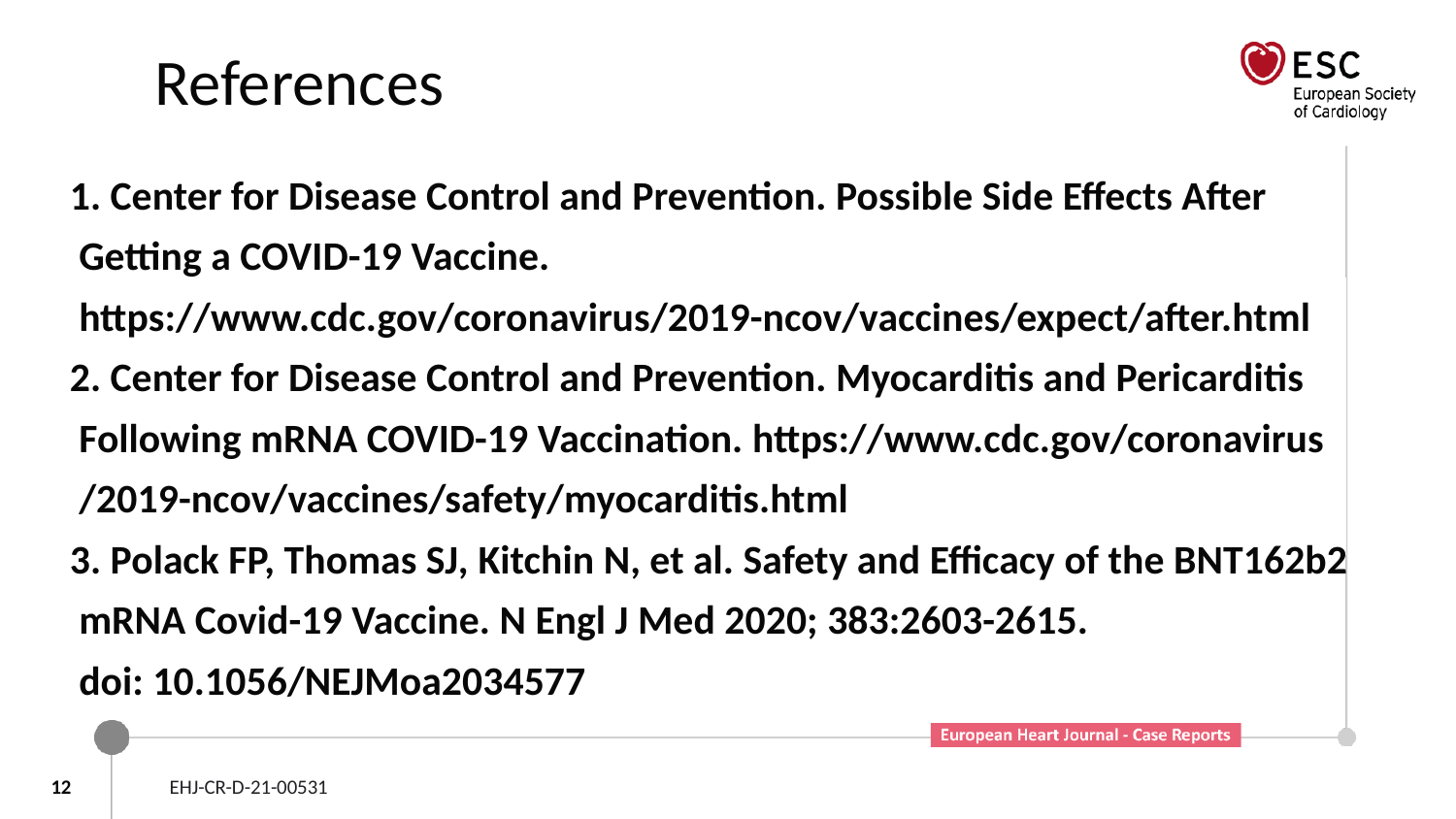

# References
1. Center for Disease Control and Prevention. Possible Side Effects After
 Getting a COVID-19 Vaccine.
 https://www.cdc.gov/coronavirus/2019-ncov/vaccines/expect/after.html
2. Center for Disease Control and Prevention. Myocarditis and Pericarditis
 Following mRNA COVID-19 Vaccination. https://www.cdc.gov/coronavirus
 /2019-ncov/vaccines/safety/myocarditis.html
3. Polack FP, Thomas SJ, Kitchin N, et al. Safety and Efficacy of the BNT162b2
 mRNA Covid-19 Vaccine. N Engl J Med 2020; 383:2603-2615.
 doi: 10.1056/NEJMoa2034577

12
EHJ-CR-D-21-00531